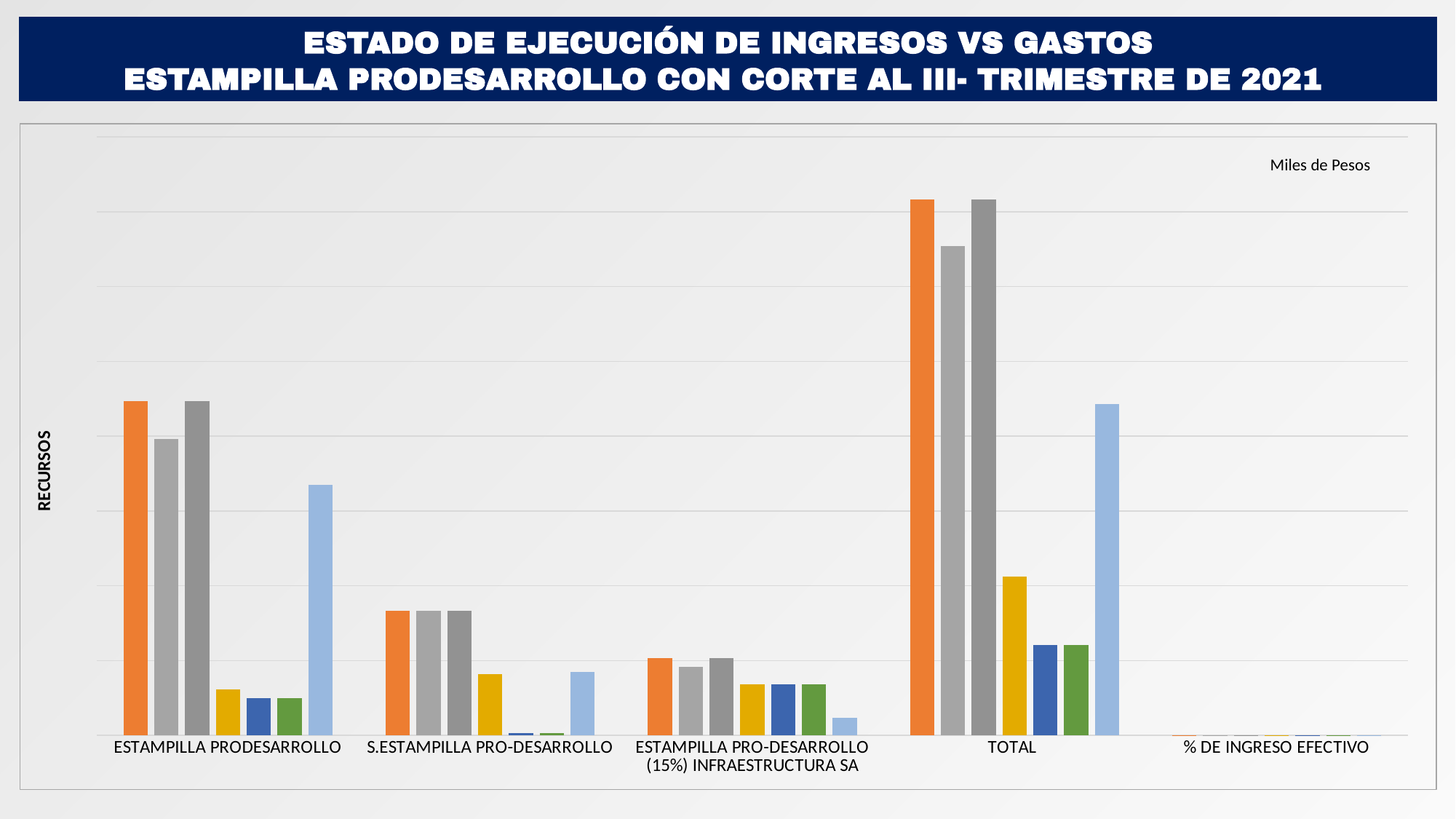

ESTADO DE EJECUCIÓN DE INGRESOS VS GASTOS
ESTAMPILLA PRODESARROLLO CON CORTE AL III- TRIMESTRE DE 2021

### Chart

| Category | A.DEFINITIVO | I. EFECTIVO | P. DEFINITIVO GASTOS | COMPROMISOS | OBLIGACIONES | PAGOS | D. I.  EFECTIVOS VS COMPROMISOS |
|---|---|---|---|---|---|---|---|
| ESTAMPILLA PRODESARROLLO | 4469330.5951000005 | 3963696.97187 | 4469330.5951000005 | 616830.33624 | 494708.7 | 494708.7 | 3346866.63563 |
| S.ESTAMPILLA PRO-DESARROLLO | 1668135.32988 | 1668135.32988 | 1668135.32988 | 821258.26152 | 30422.451109999998 | 30422.451109999998 | 846877.06836 |
| ESTAMPILLA PRO-DESARROLLO (15%) INFRAESTRUCTURA SA | 1031383.9831000001 | 914214.92764 | 1031383.9831000001 | 682134.079 | 682134.079 | 682134.079 | 232080.84863999998 |
| TOTAL  | 7168849.90808 | 6546047.229390001 | 7168849.90808 | 2120222.6767599997 | 1207265.23011 | 1207265.23011 | 4425824.55263 |
| % DE INGRESO EFECTIVO | 100.0 | 0.9131237664791895 | 1.0 | 0.29575492637533113 | 0.5694049230502864 | 0.5694049230502864 | 0.6173688401038582 |
Miles de Pesos